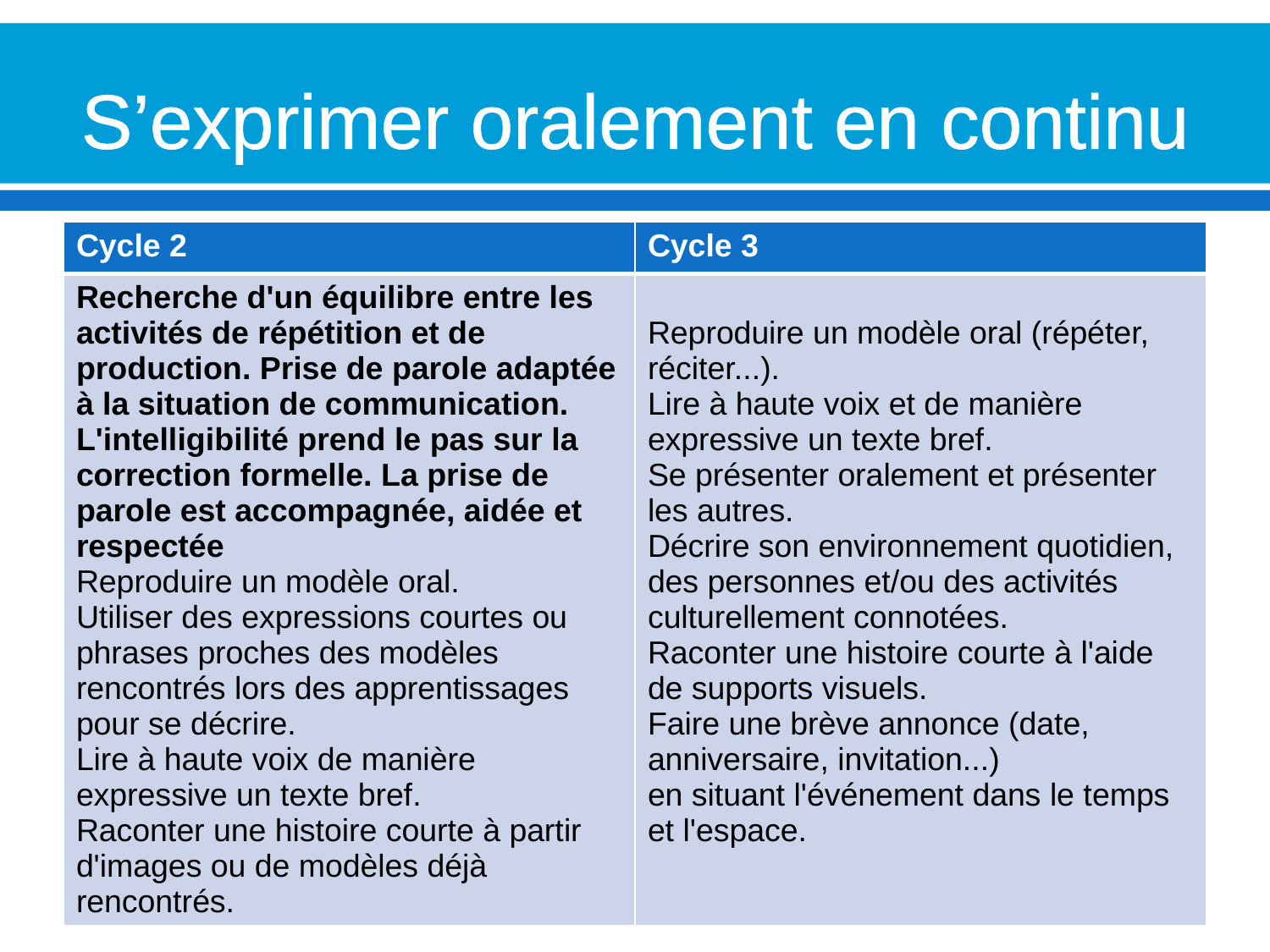

# S’exprimer oralement en continu
| Cycle 2 | Cycle 3 |
| --- | --- |
| Recherche d'un équilibre entre les activités de répétition et de production. Prise de parole adaptée à la situation de communication. L'intelligibilité prend le pas sur la correction formelle. La prise de parole est accompagnée, aidée et respectée Reproduire un modèle oral. Utiliser des expressions courtes ou phrases proches des modèles rencontrés lors des apprentissages pour se décrire. Lire à haute voix de manière expressive un texte bref. Raconter une histoire courte à partir d'images ou de modèles déjà rencontrés. | Reproduire un modèle oral (répéter, réciter...). Lire à haute voix et de manière expressive un texte bref. Se présenter oralement et présenter les autres. Décrire son environnement quotidien, des personnes et/ou des activités culturellement connotées. Raconter une histoire courte à l'aide de supports visuels. Faire une brève annonce (date, anniversaire, invitation...) en situant l'événement dans le temps et l'espace. |